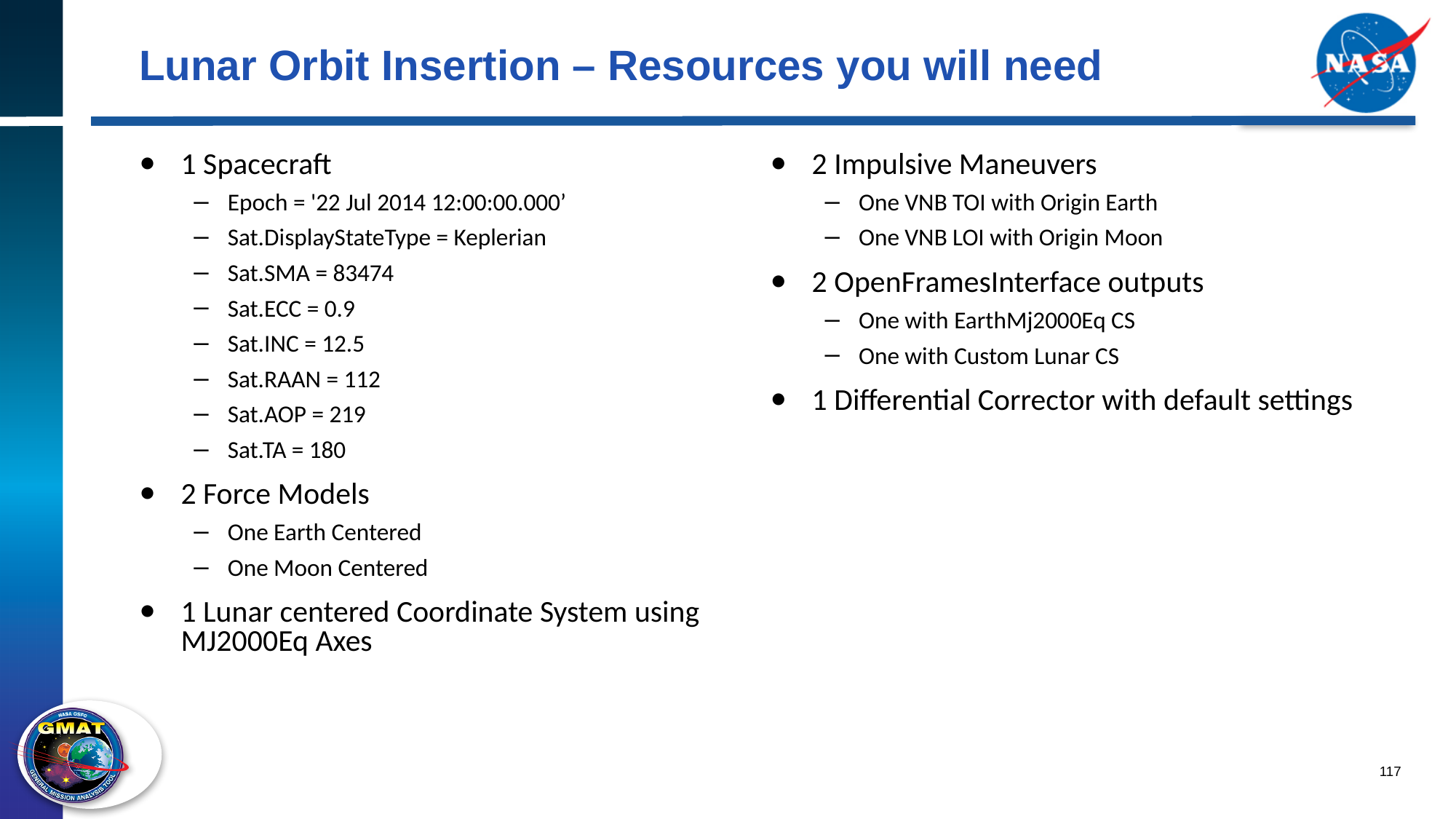

# Lunar Orbit Insertion – Resources you will need
1 Spacecraft
Epoch = '22 Jul 2014 12:00:00.000’
Sat.DisplayStateType = Keplerian
Sat.SMA = 83474
Sat.ECC = 0.9
Sat.INC = 12.5
Sat.RAAN = 112
Sat.AOP = 219
Sat.TA = 180
2 Force Models
One Earth Centered
One Moon Centered
1 Lunar centered Coordinate System using MJ2000Eq Axes

2 Impulsive Maneuvers
One VNB TOI with Origin Earth
One VNB LOI with Origin Moon
2 OpenFramesInterface outputs
One with EarthMj2000Eq CS
One with Custom Lunar CS
1 Differential Corrector with default settings

117